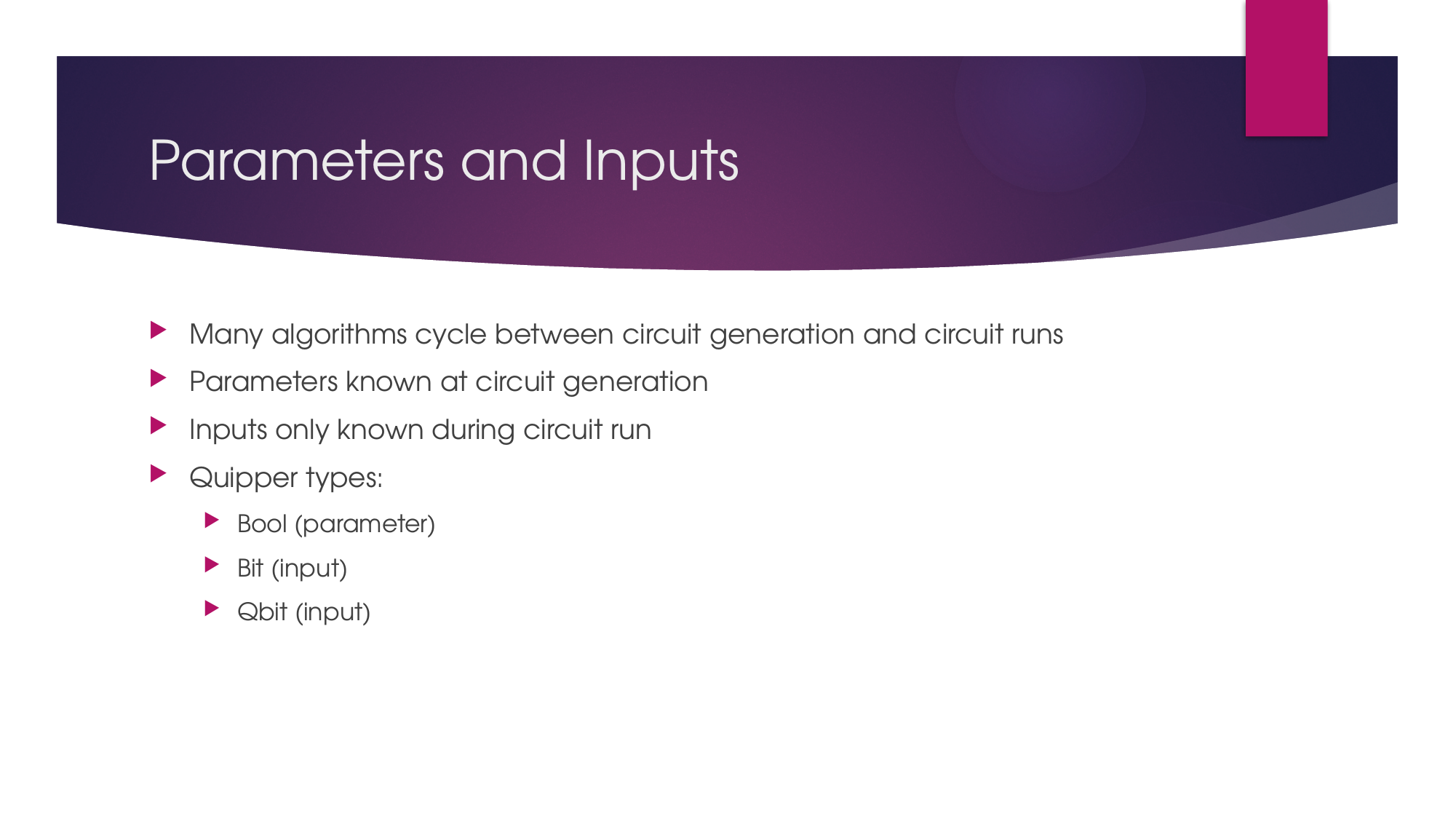

# Parameters and Inputs
Many algorithms cycle between circuit generation and circuit runs
Parameters known at circuit generation
Inputs only known during circuit run
Quipper types:
Bool (parameter)
Bit (input)
Qbit (input)